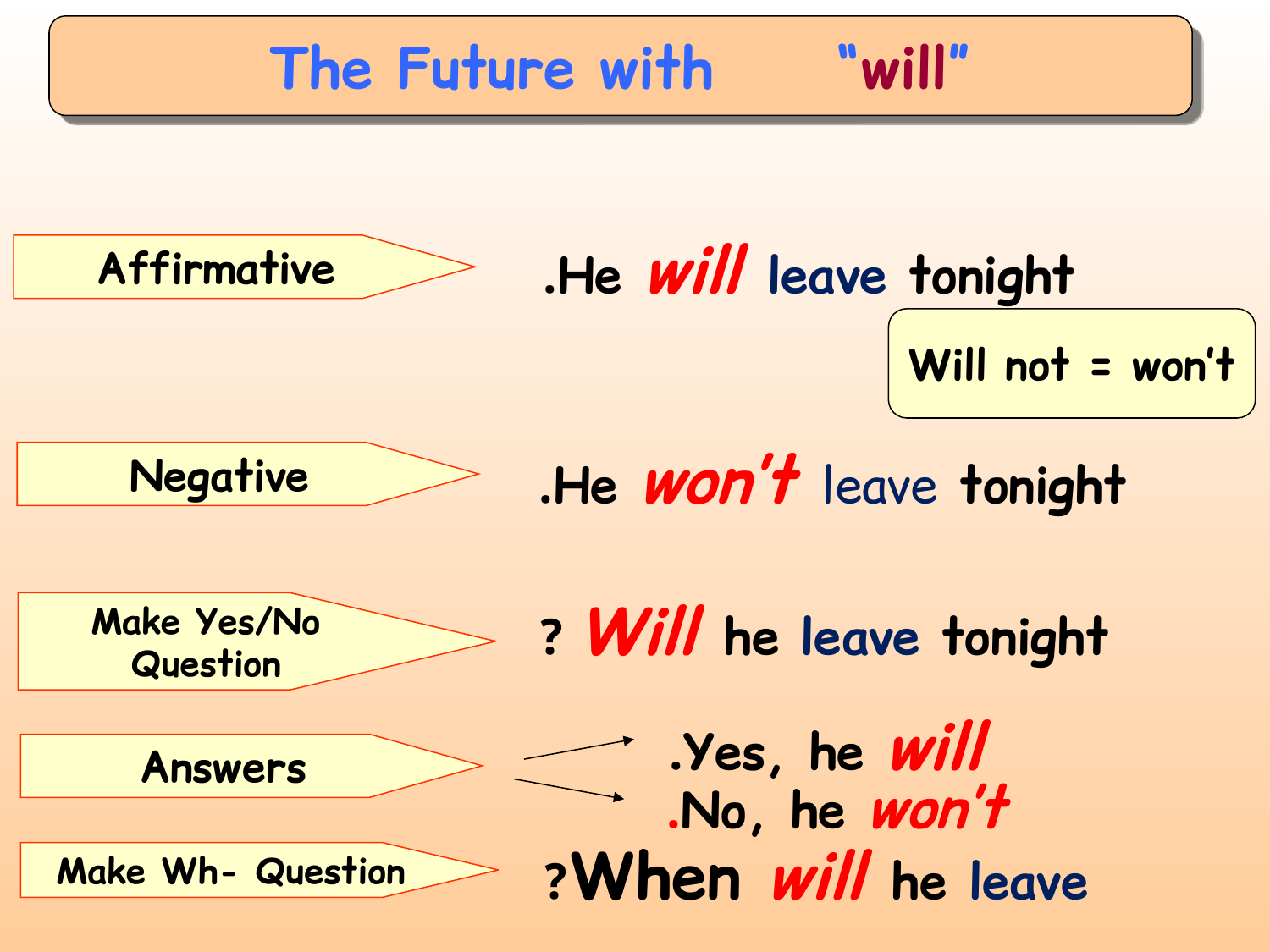

The Future with     “will”
He will leave tonight.
Affirmative
Will not = won’t
He won’t leave tonight.
Negative
Will he leave tonight ?
Make Yes/No Question
Yes, he will.
Answers

No, he won’t.

When will he leave?
Make Wh- Question